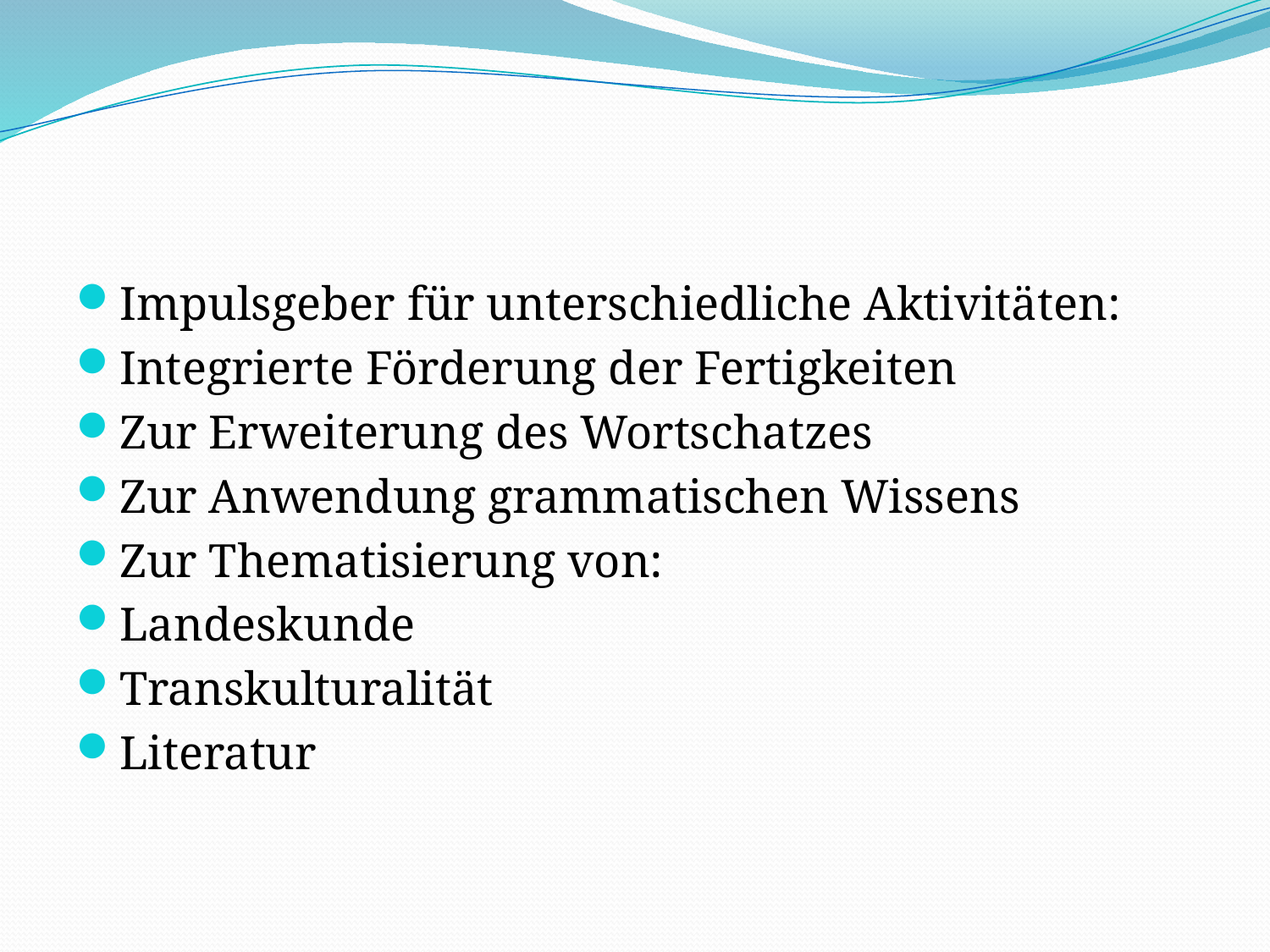

#
Impulsgeber für unterschiedliche Aktivitäten:
Integrierte Förderung der Fertigkeiten
Zur Erweiterung des Wortschatzes
Zur Anwendung grammatischen Wissens
Zur Thematisierung von:
Landeskunde
Transkulturalität
Literatur